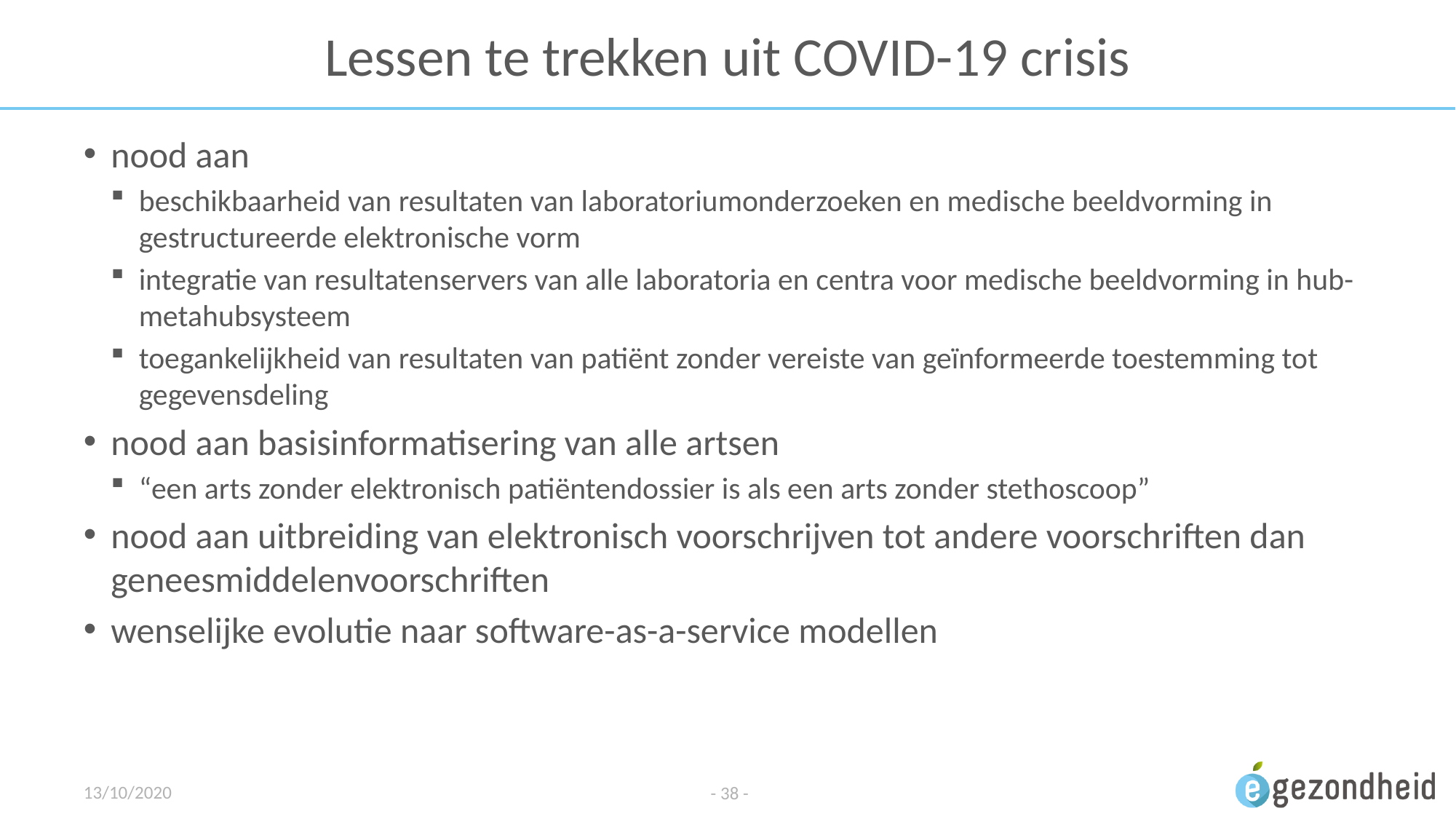

# Lessen te trekken uit COVID-19 crisis
nood aan
beschikbaarheid van resultaten van laboratoriumonderzoeken en medische beeldvorming in gestructureerde elektronische vorm
integratie van resultatenservers van alle laboratoria en centra voor medische beeldvorming in hub-metahubsysteem
toegankelijkheid van resultaten van patiënt zonder vereiste van geïnformeerde toestemming tot gegevensdeling
nood aan basisinformatisering van alle artsen
“een arts zonder elektronisch patiëntendossier is als een arts zonder stethoscoop”
nood aan uitbreiding van elektronisch voorschrijven tot andere voorschriften dan geneesmiddelenvoorschriften
wenselijke evolutie naar software-as-a-service modellen

13/10/2020
- 38 -